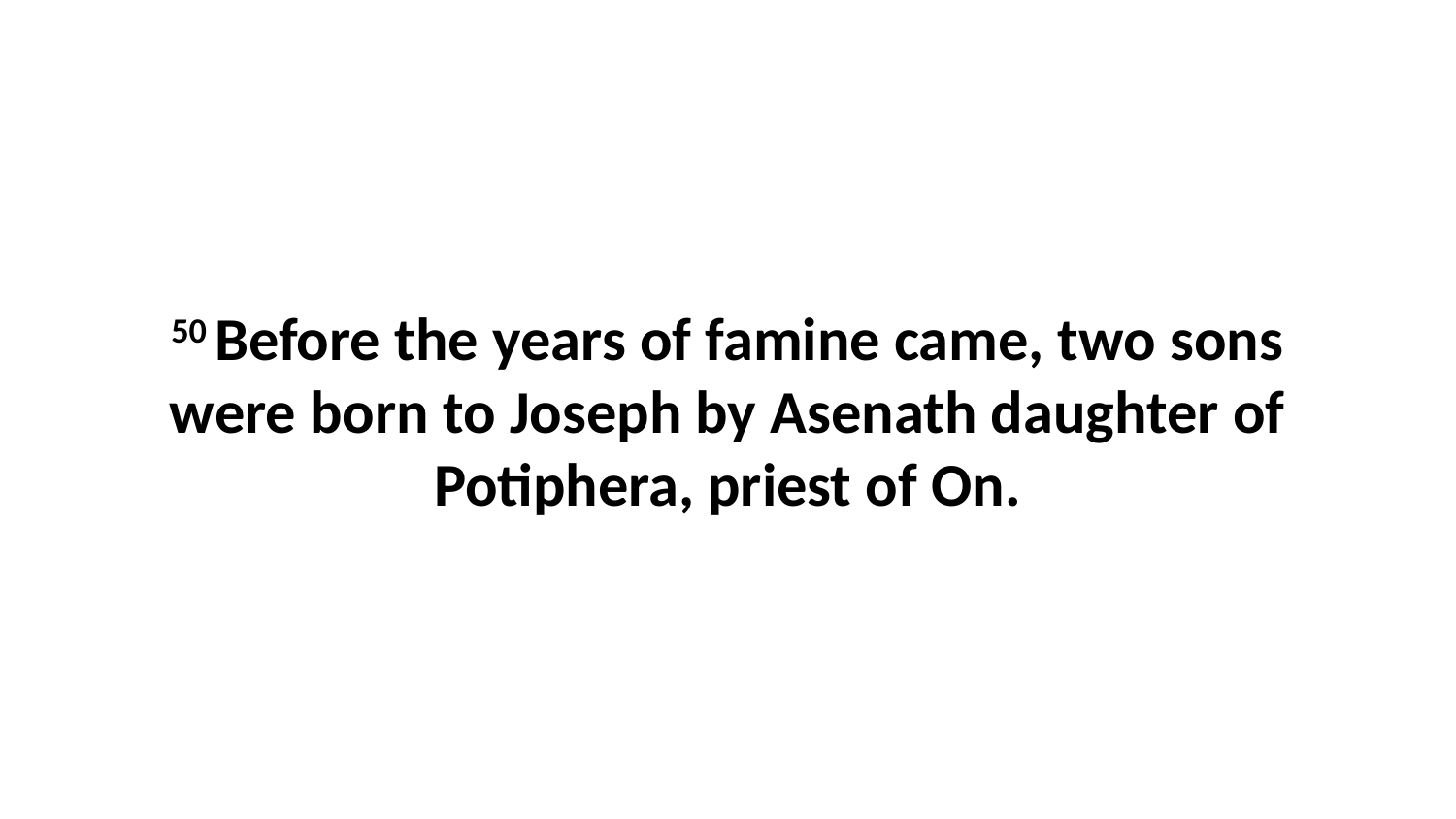

50 Before the years of famine came, two sons were born to Joseph by Asenath daughter of Potiphera, priest of On.